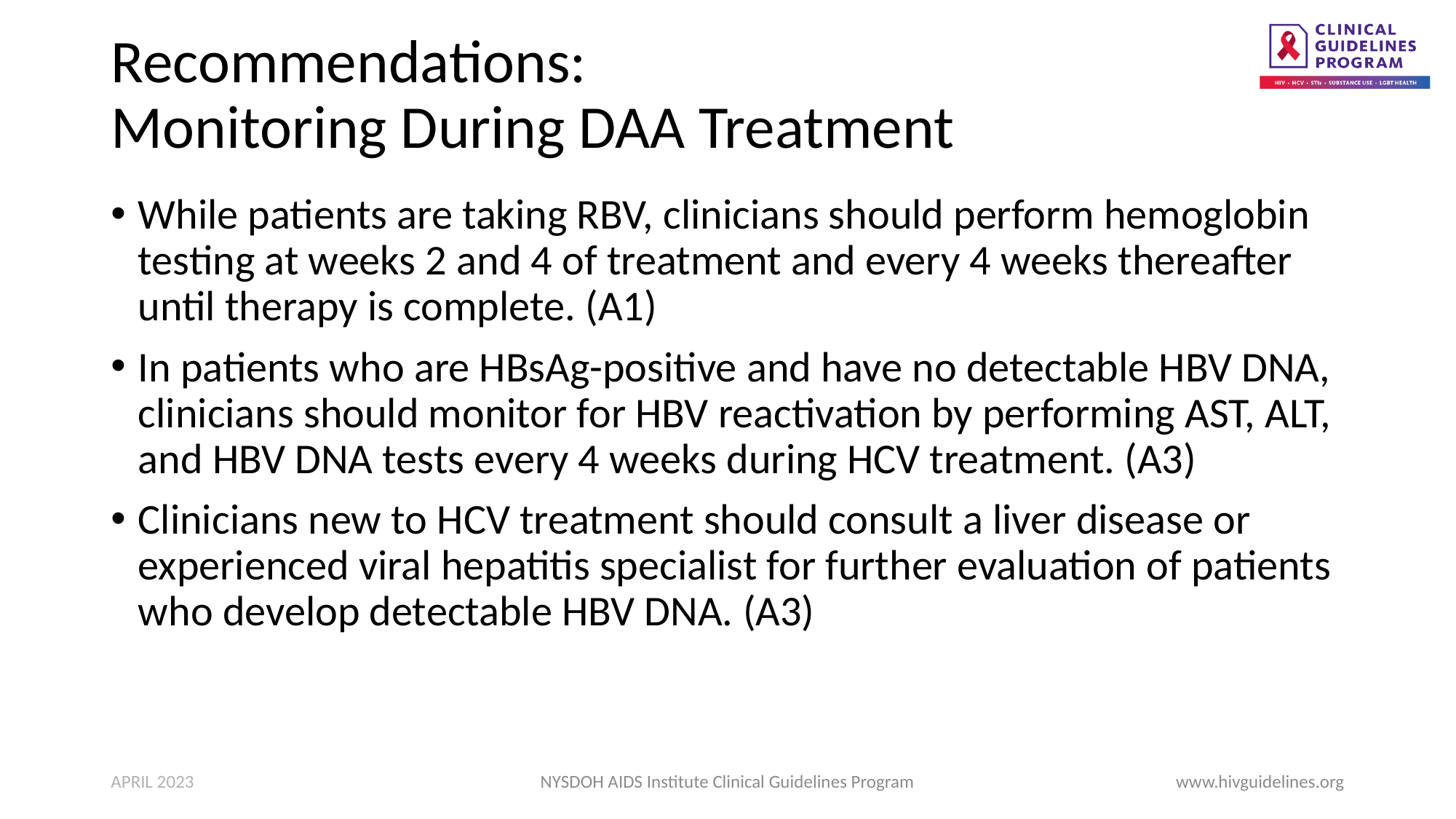

# Recommendations: Monitoring During DAA Treatment
While patients are taking RBV, clinicians should perform hemoglobin testing at weeks 2 and 4 of treatment and every 4 weeks thereafter until therapy is complete. (A1)
In patients who are HBsAg-positive and have no detectable HBV DNA, clinicians should monitor for HBV reactivation by performing AST, ALT, and HBV DNA tests every 4 weeks during HCV treatment. (A3)
Clinicians new to HCV treatment should consult a liver disease or experienced viral hepatitis specialist for further evaluation of patients who develop detectable HBV DNA. (A3)
APRIL 2023
NYSDOH AIDS Institute Clinical Guidelines Program
www.hivguidelines.org